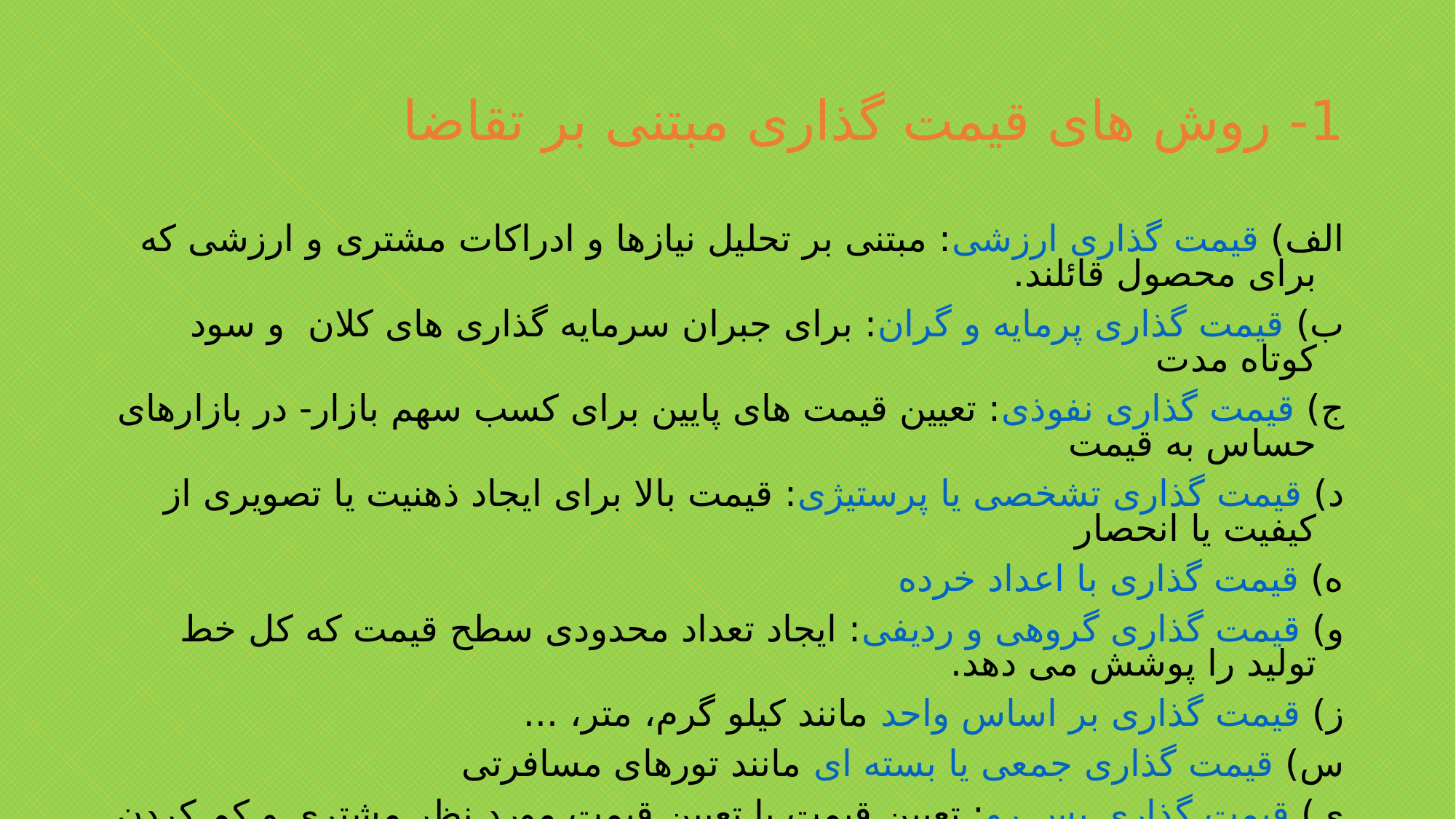

# 1- روش های قیمت گذاری مبتنی بر تقاضا
الف) قیمت گذاری ارزشی: مبتنی بر تحلیل نیازها و ادراکات مشتری و ارزشی که برای محصول قائلند.
ب) قیمت گذاری پرمایه و گران: برای جبران سرمایه گذاری های کلان  و سود کوتاه مدت
ج) قیمت گذاری نفوذی: تعیین قیمت های پایین برای کسب سهم بازار- در بازارهای حساس به قیمت
د) قیمت گذاری تشخصی یا پرستیژی: قیمت بالا برای ایجاد ذهنیت یا تصویری از کیفیت یا انحصار
ه) قیمت گذاری با اعداد خرده
و) قیمت گذاری گروهی و ردیفی: ایجاد تعداد محدودی سطح قیمت که کل خط تولید را پوشش می دهد.
ز) قیمت گذاری بر اساس واحد مانند کیلو گرم، متر، ...
س) قیمت گذاری جمعی یا بسته ای مانند تورهای مسافرتی
ی) قیمت گذاری پس رو: تعیین قیمت با تعیین قیمت مورد نظر مشتری و کم کردن سود و حق العمل واسطه ها و تعیین قیمتی که تولید کننده می تواند ارائه کند